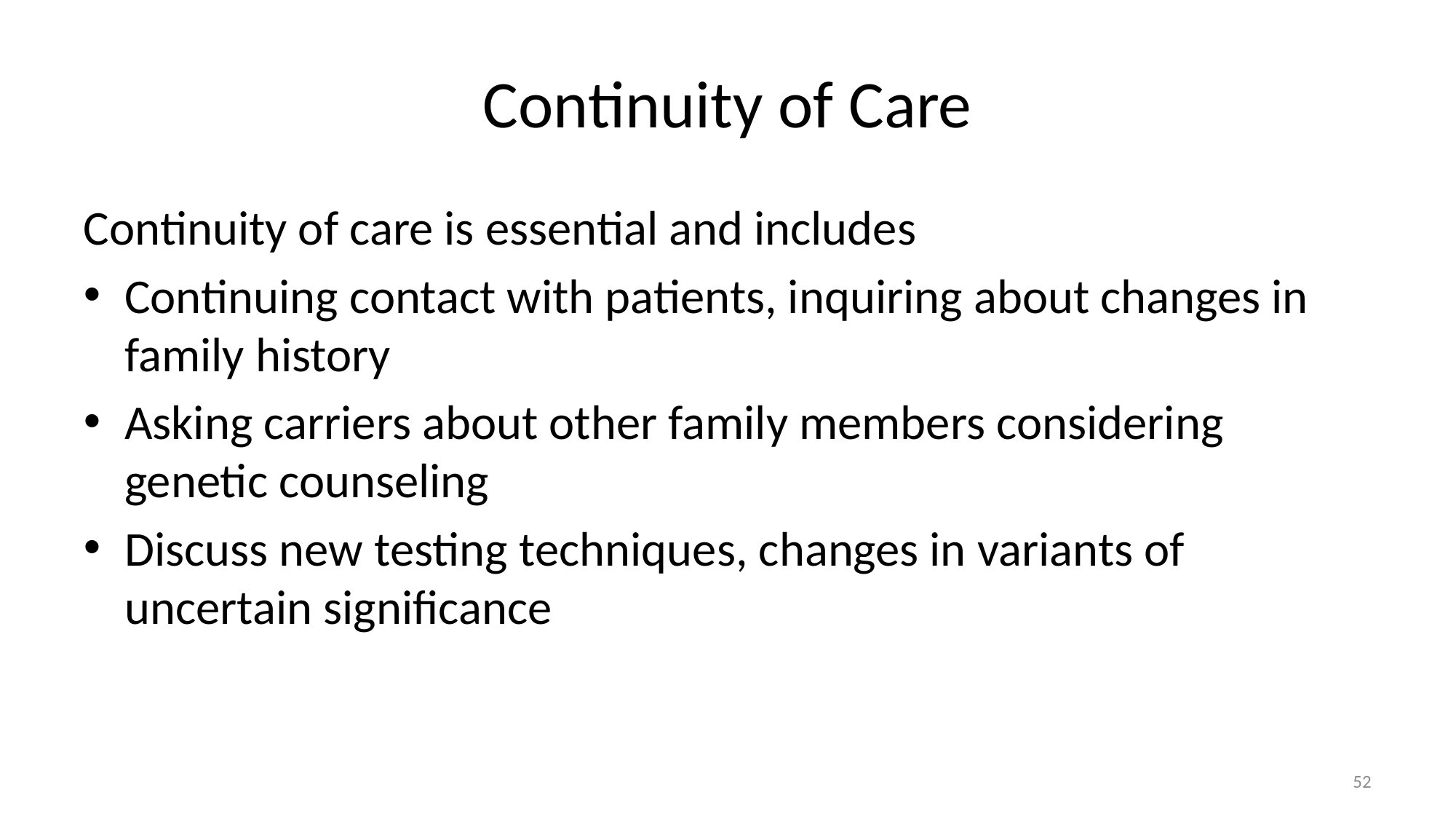

# Continuity of Care
Continuity of care is essential and includes
Continuing contact with patients, inquiring about changes in family history
Asking carriers about other family members considering genetic counseling
Discuss new testing techniques, changes in variants of uncertain significance

52